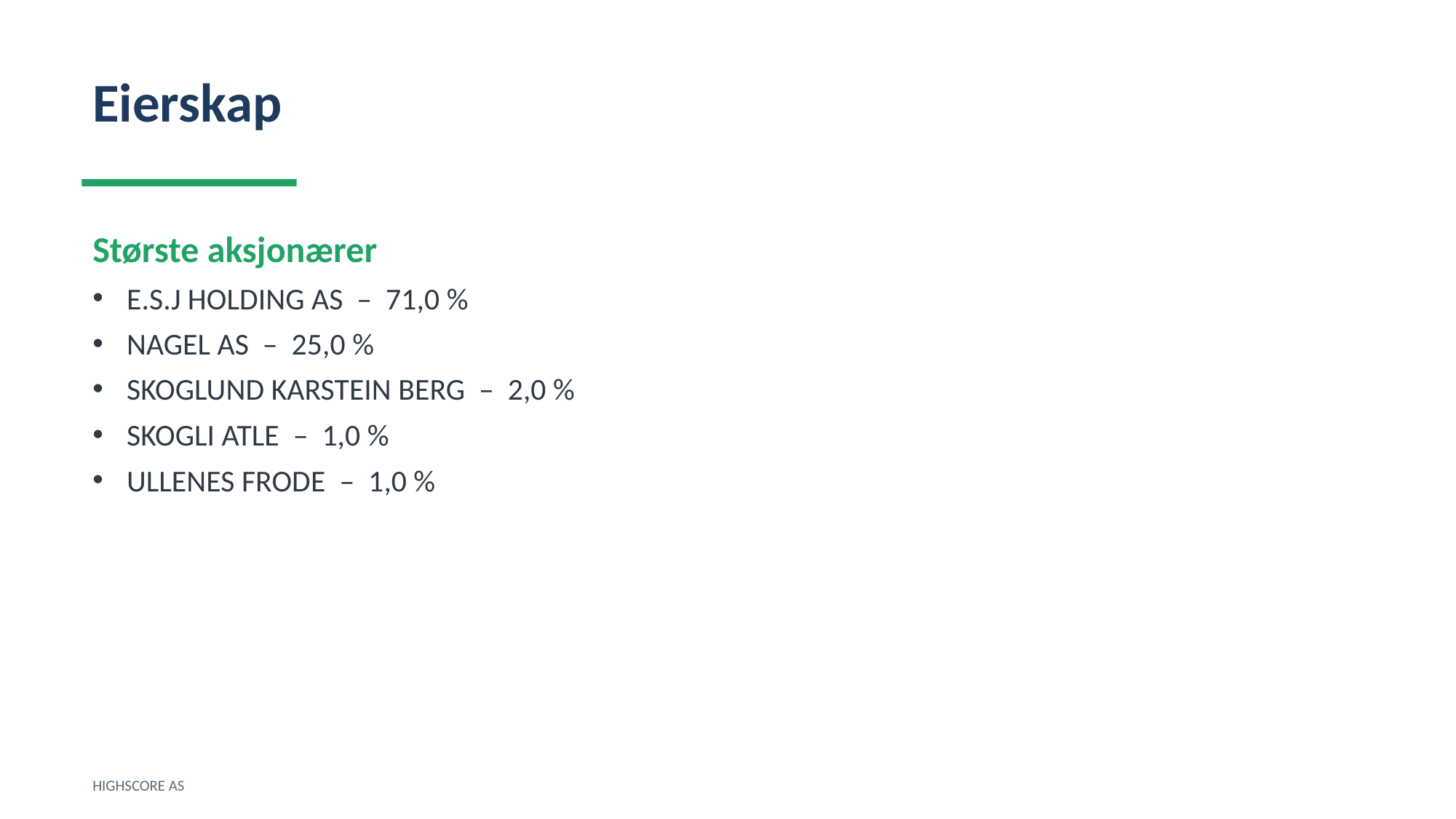

Eierskap

Største aksjonærer
E.S.J HOLDING AS  –  71,0 %
NAGEL AS  –  25,0 %
SKOGLUND KARSTEIN BERG  –  2,0 %
SKOGLI ATLE  –  1,0 %
ULLENES FRODE  –  1,0 %
HIGHSCORE AS